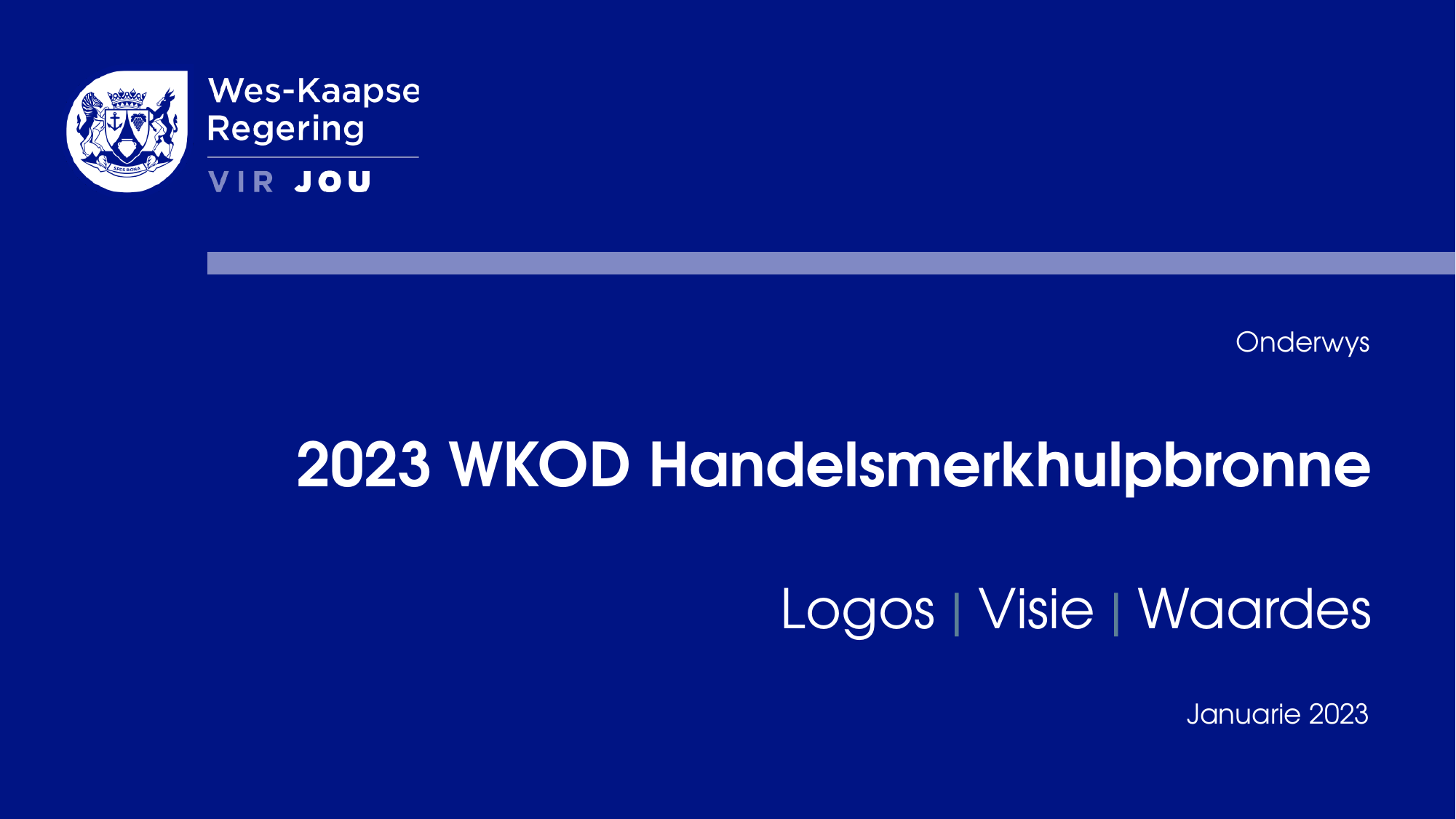

Onderwys
2023 WKOD Handelsmerkhulpbronne

Logos | Visie | Waardes
Januarie 2023